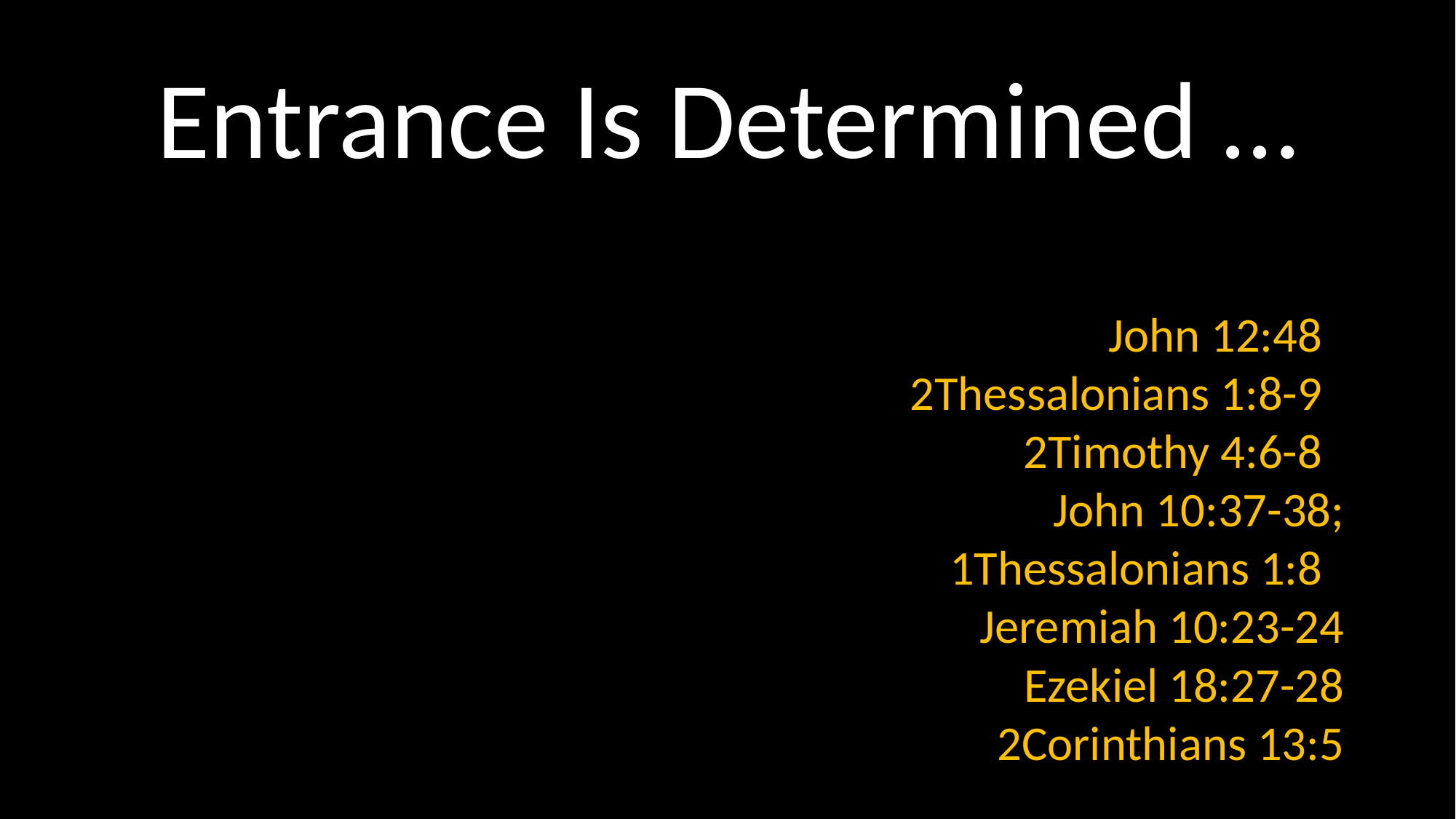

# Entrance Is Determined …

 John 12:48
2Thessalonians 1:8-9
2Timothy 4:6-8
John 10:37-38; 1Thessalonians 1:8
Jeremiah 10:23-24
Ezekiel 18:27-28
2Corinthians 13:5